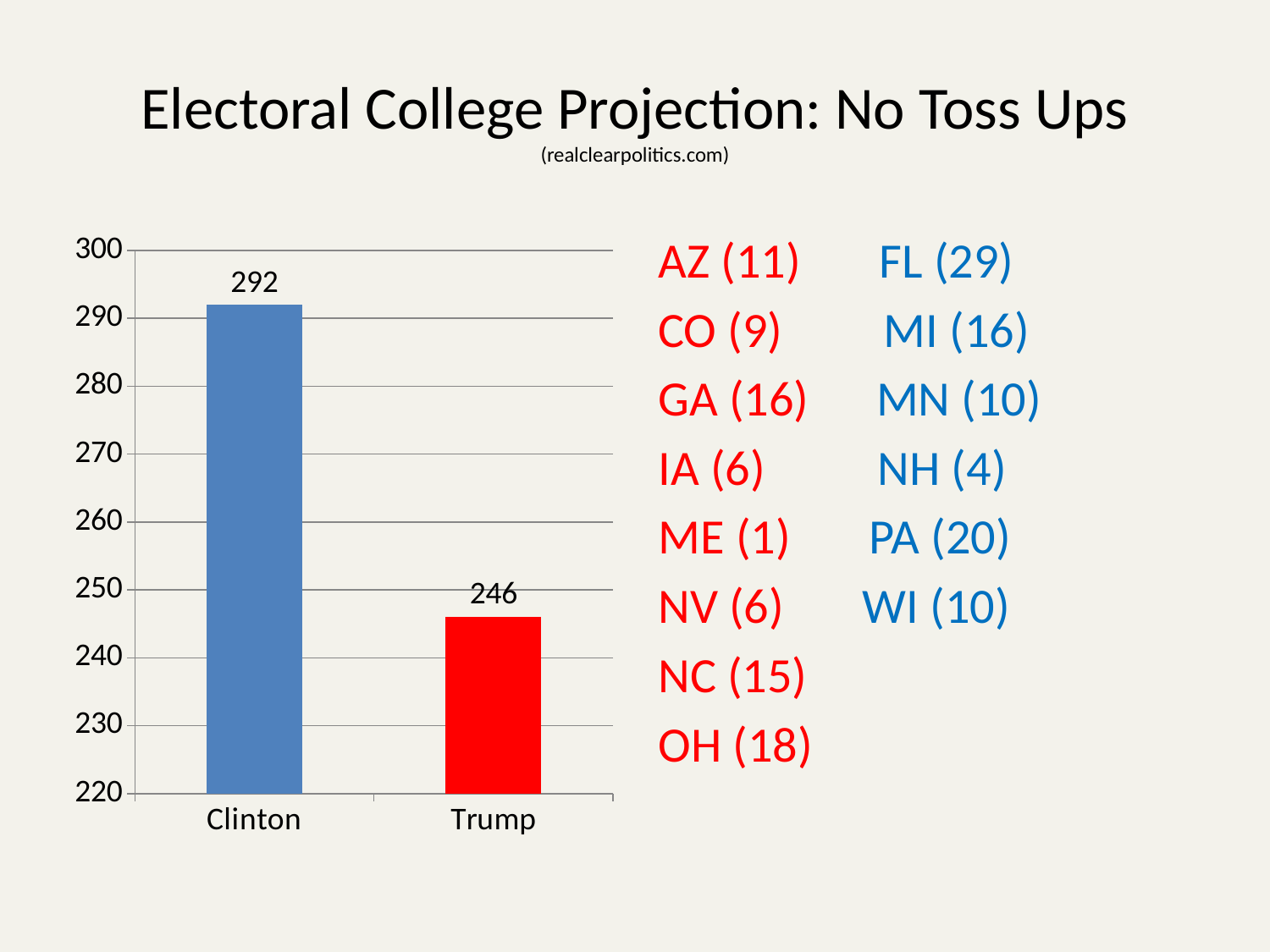

# Electoral College Projection: No Toss Ups (realclearpolitics.com)

### Chart

| Category |  |
|---|---|
| Clinton | 292.0 |
| Trump | 246.0 |
AZ (11)       FL (29)
CO (9)         MI (16)
GA (16)      MN (10)
IA (6)          NH (4)
ME (1)       PA (20)
NV (6)       WI (10)
NC (15)
OH (18)